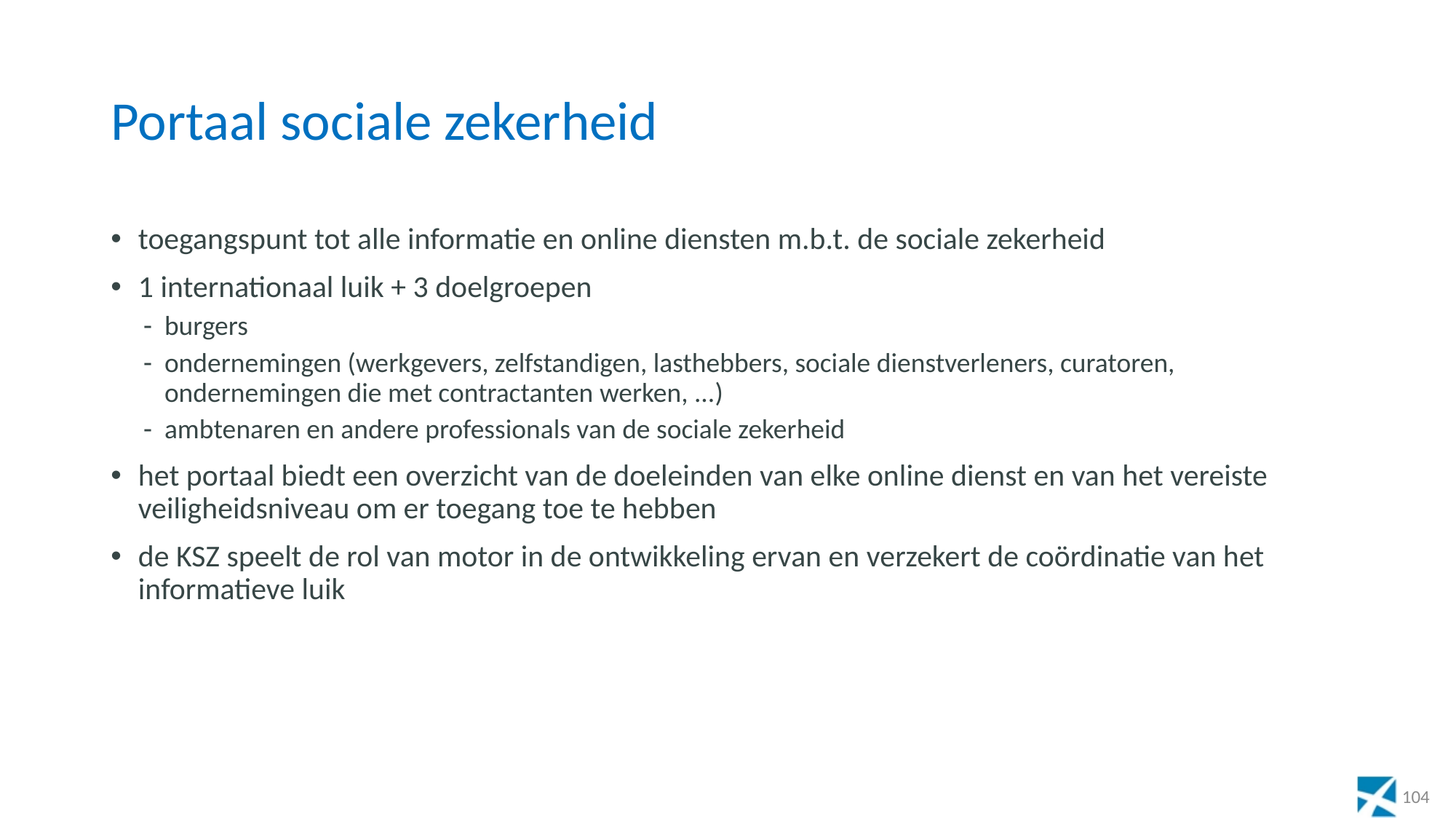

# Portaal sociale zekerheid
toegangspunt tot alle informatie en online diensten m.b.t. de sociale zekerheid
1 internationaal luik + 3 doelgroepen
burgers
ondernemingen (werkgevers, zelfstandigen, lasthebbers, sociale dienstverleners, curatoren, ondernemingen die met contractanten werken, ...)
ambtenaren en andere professionals van de sociale zekerheid
het portaal biedt een overzicht van de doeleinden van elke online dienst en van het vereiste veiligheidsniveau om er toegang toe te hebben
de KSZ speelt de rol van motor in de ontwikkeling ervan en verzekert de coördinatie van het informatieve luik

104